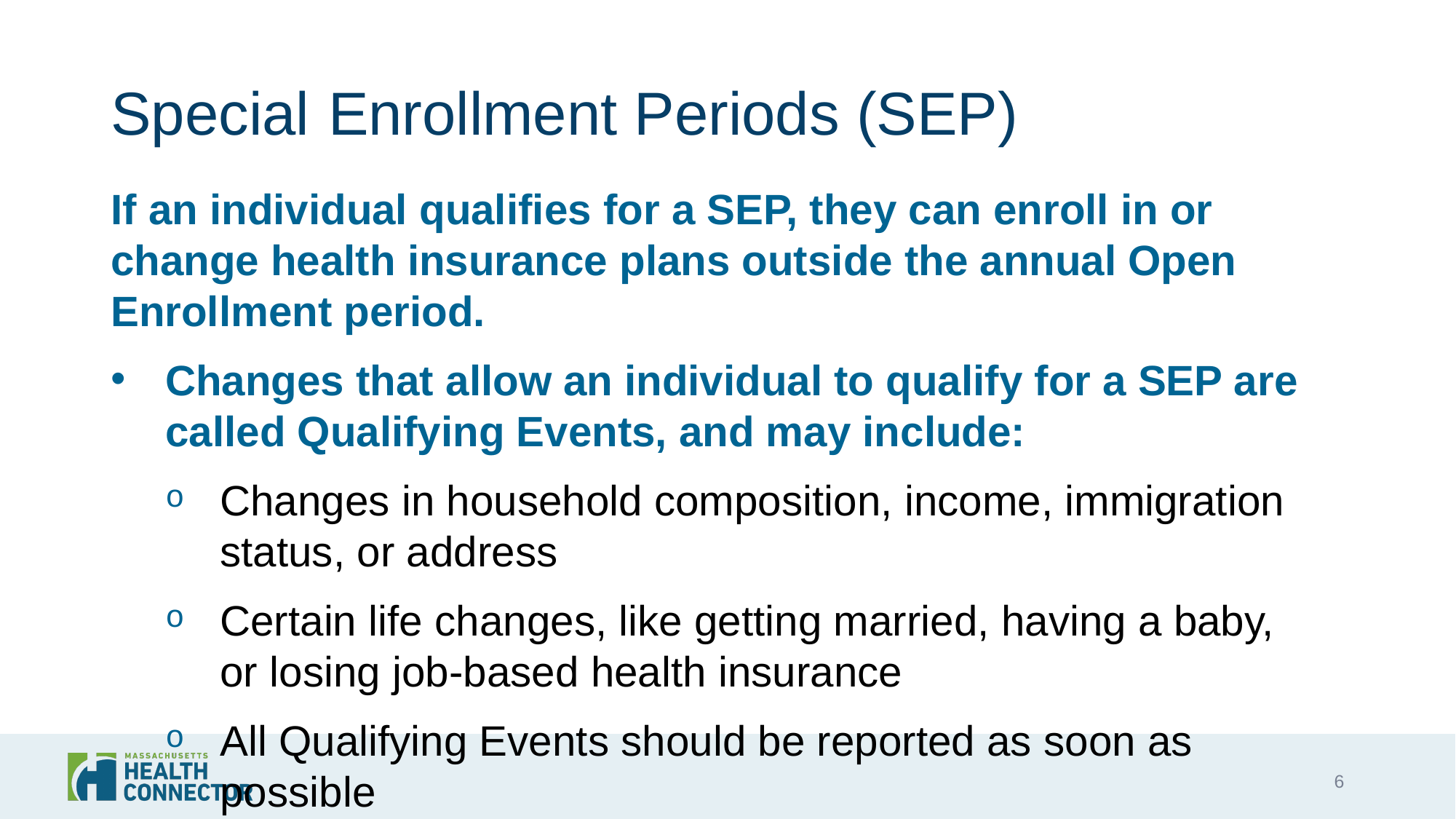

# Special Enrollment Periods (SEP)
If an individual qualifies for a SEP, they can enroll in or change health insurance plans outside the annual Open Enrollment period.
Changes that allow an individual to qualify for a SEP are called Qualifying Events, and may include:
Changes in household composition, income, immigration status, or address
Certain life changes, like getting married, having a baby, or losing job-based health insurance
All Qualifying Events should be reported as soon as possible
6